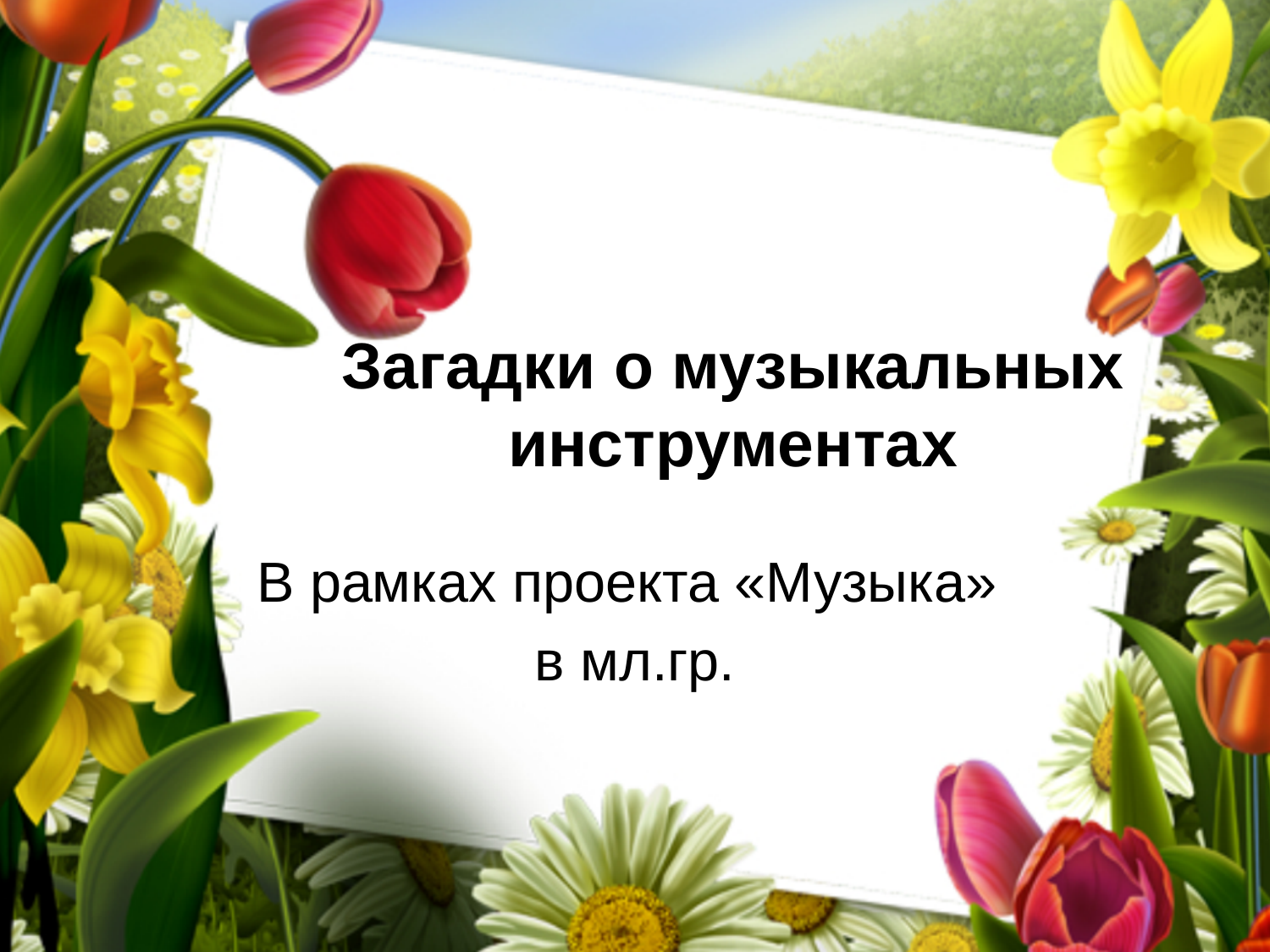

# Загадки о музыкальных инструментах
В рамках проекта «Музыка»
в мл.гр.